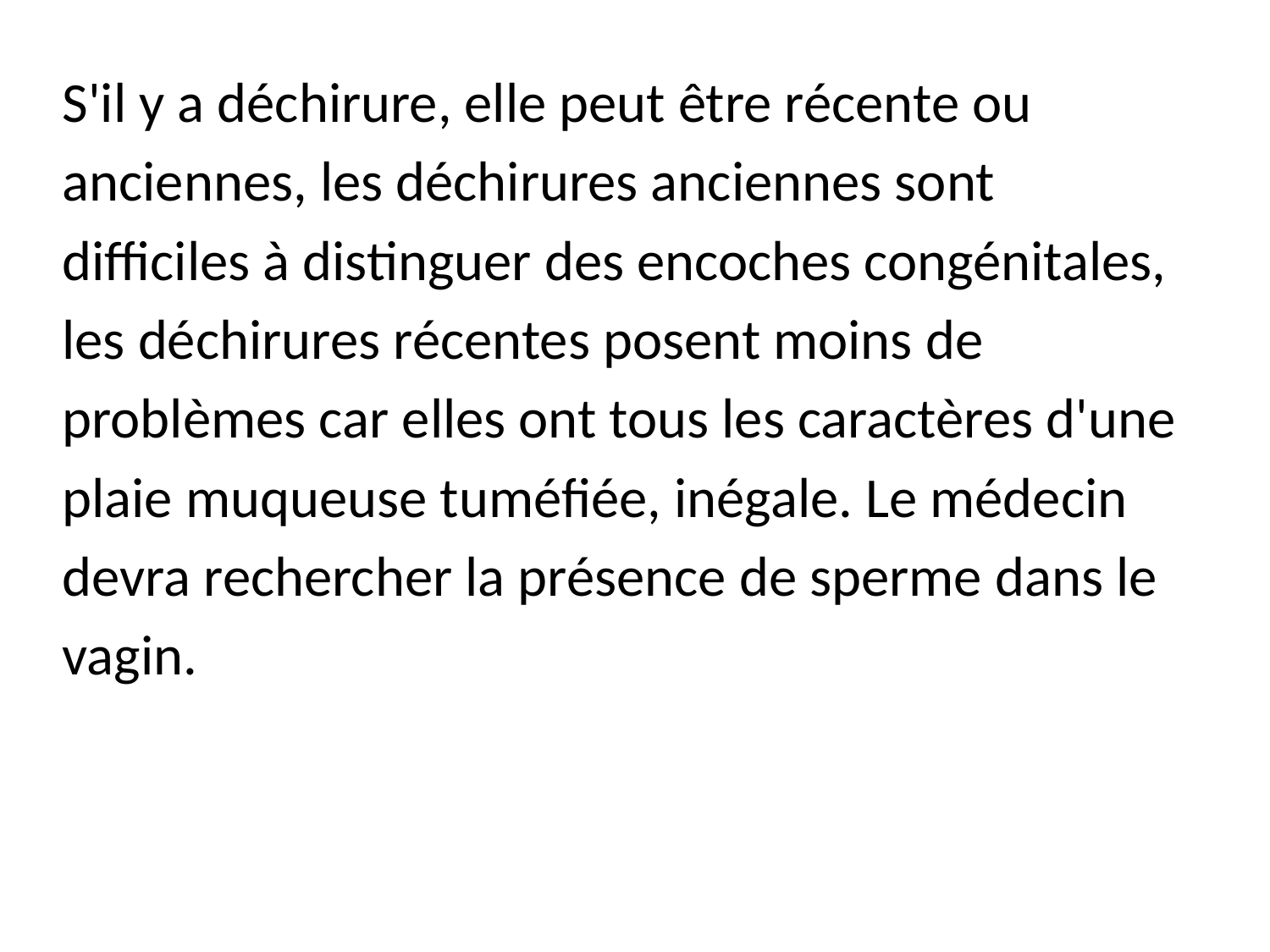

S'il y a déchirure, elle peut être récente ou
anciennes, les déchirures anciennes sont
difficiles à distinguer des encoches congénitales,
les déchirures récentes posent moins de
problèmes car elles ont tous les caractères d'une
plaie muqueuse tuméfiée, inégale. Le médecin
devra rechercher la présence de sperme dans le
vagin.